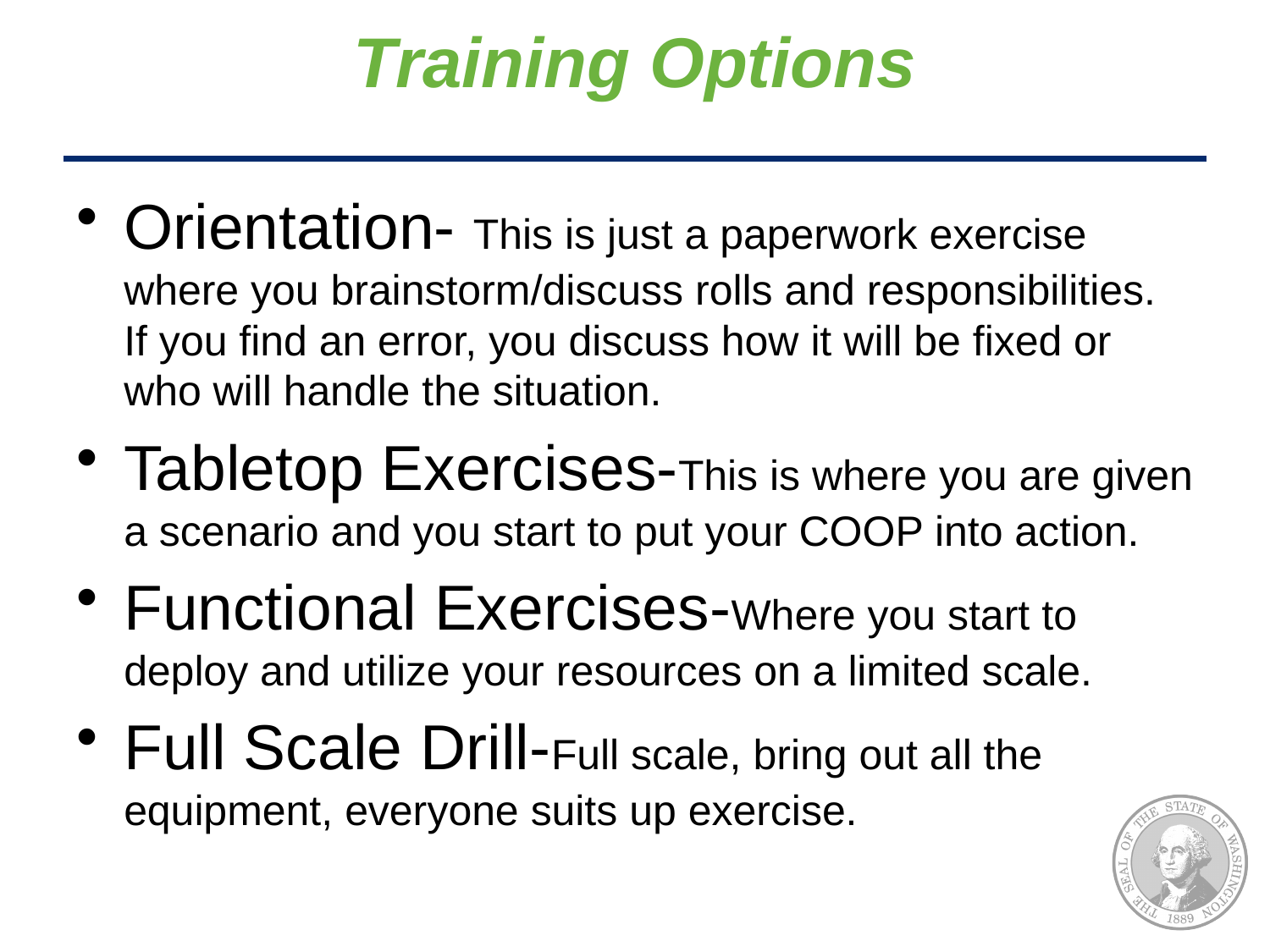

# Training Options
Orientation- This is just a paperwork exercise where you brainstorm/discuss rolls and responsibilities.  If you find an error, you discuss how it will be fixed or who will handle the situation.
Tabletop Exercises-This is where you are given a scenario and you start to put your COOP into action.
Functional Exercises-Where you start to deploy and utilize your resources on a limited scale.
Full Scale Drill-Full scale, bring out all the equipment, everyone suits up exercise.